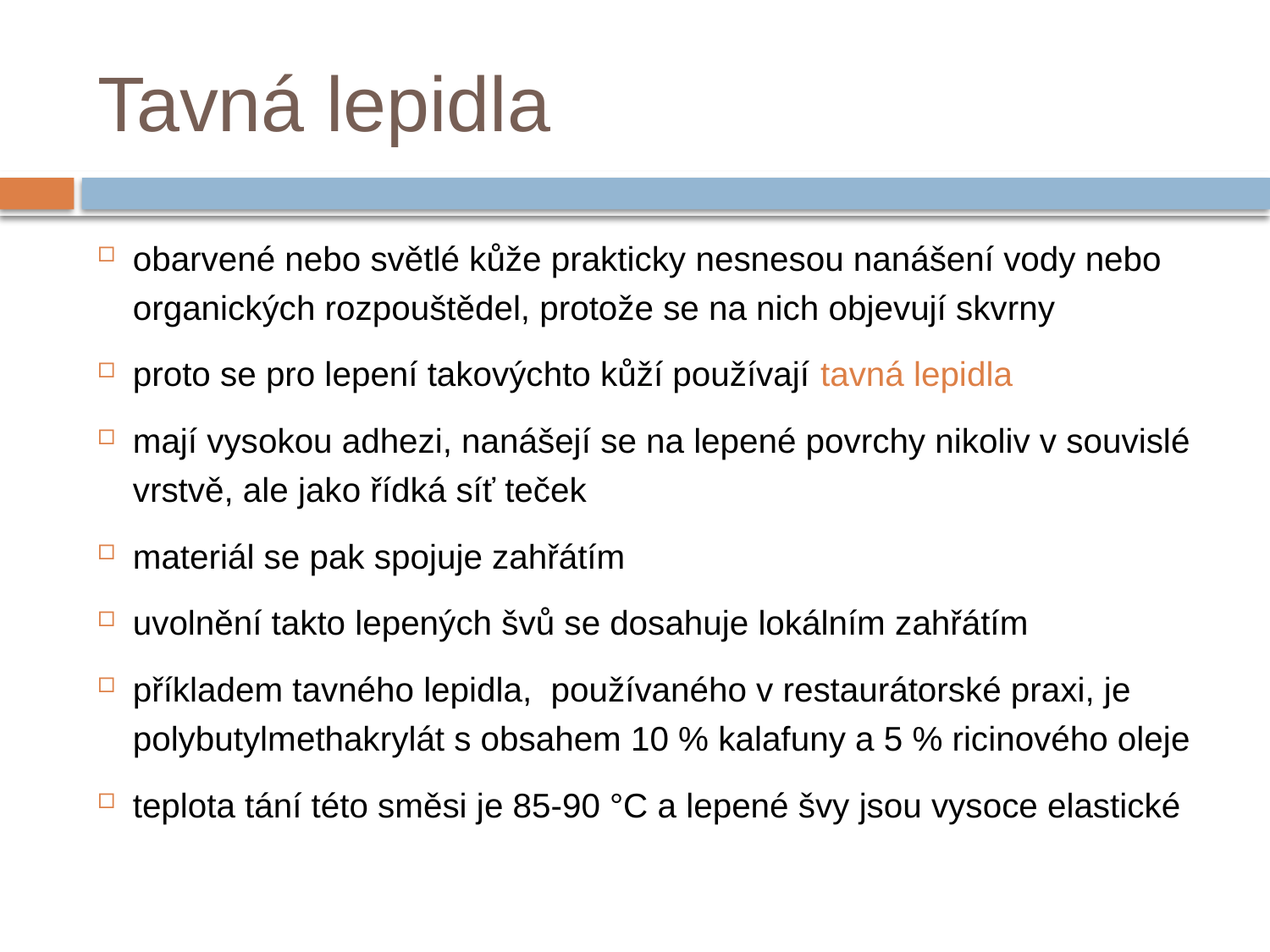

# Tavná lepidla
obarvené nebo světlé kůže prakticky nesnesou nanášení vody nebo organických rozpouštědel, protože se na nich objevují skvrny
proto se pro lepení takovýchto kůží používají tavná lepidla
mají vysokou adhezi, nanášejí se na lepené povrchy nikoliv v souvislé vrstvě, ale jako řídká síť teček
materiál se pak spojuje zahřátím
uvolnění takto lepených švů se dosahuje lokálním zahřátím
příkladem tavného lepidla,  používaného v restaurátorské praxi, je polybutylmethakrylát s obsahem 10 % kalafuny a 5 % ricinového oleje
teplota tání této směsi je 85-90 °C a lepené švy jsou vysoce elastické